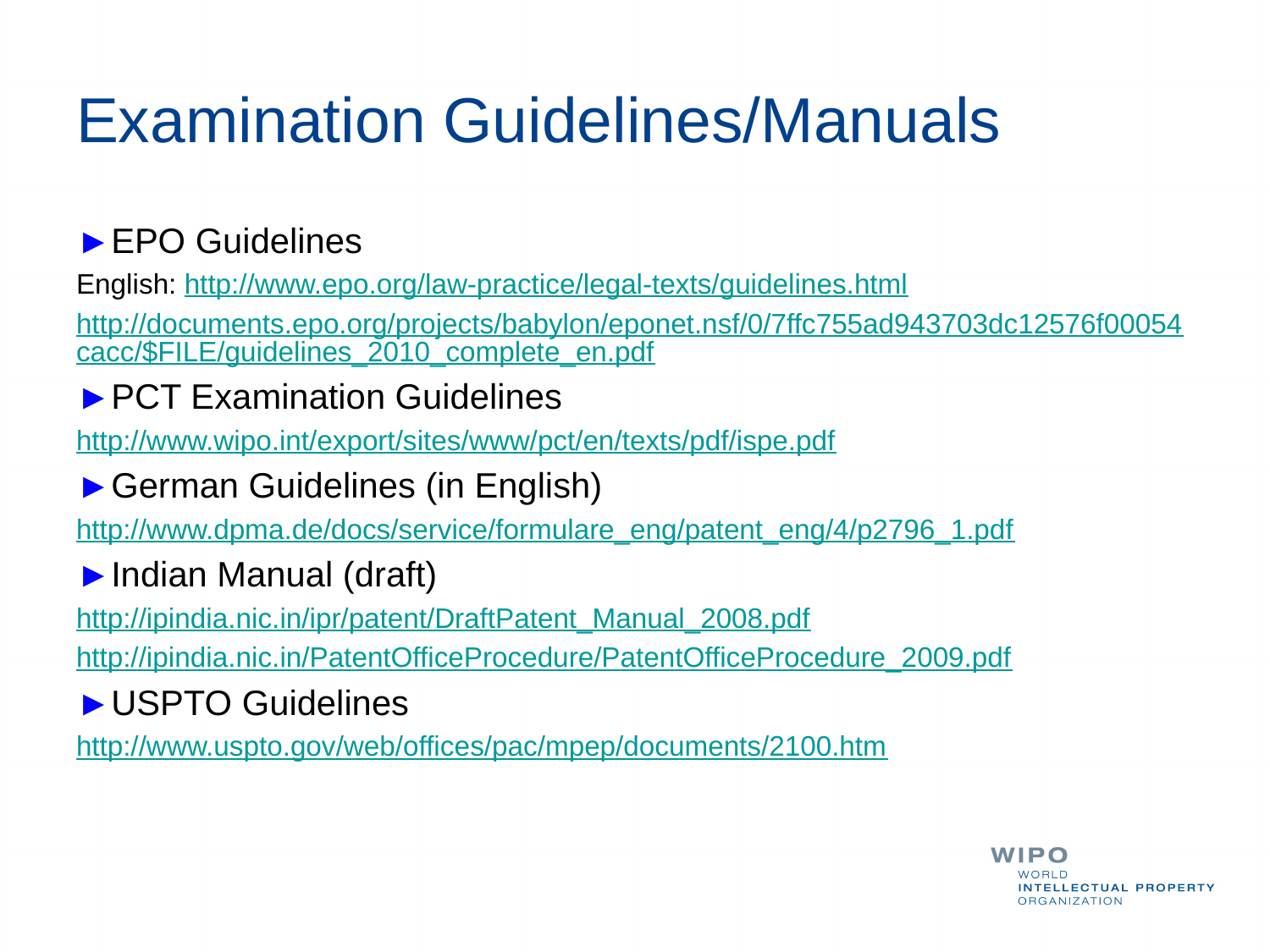

# Examination Guidelines/Manuals
►EPO Guidelines
English: http://www.epo.org/law-practice/legal-texts/guidelines.html
http://documents.epo.org/projects/babylon/eponet.nsf/0/7ffc755ad943703dc12576f00054cacc/$FILE/guidelines_2010_complete_en.pdf
►PCT Examination Guidelines
http://www.wipo.int/export/sites/www/pct/en/texts/pdf/ispe.pdf
►German Guidelines (in English)
http://www.dpma.de/docs/service/formulare_eng/patent_eng/4/p2796_1.pdf
►Indian Manual (draft)
http://ipindia.nic.in/ipr/patent/DraftPatent_Manual_2008.pdf
http://ipindia.nic.in/PatentOfficeProcedure/PatentOfficeProcedure_2009.pdf
►USPTO Guidelines
http://www.uspto.gov/web/offices/pac/mpep/documents/2100.htm